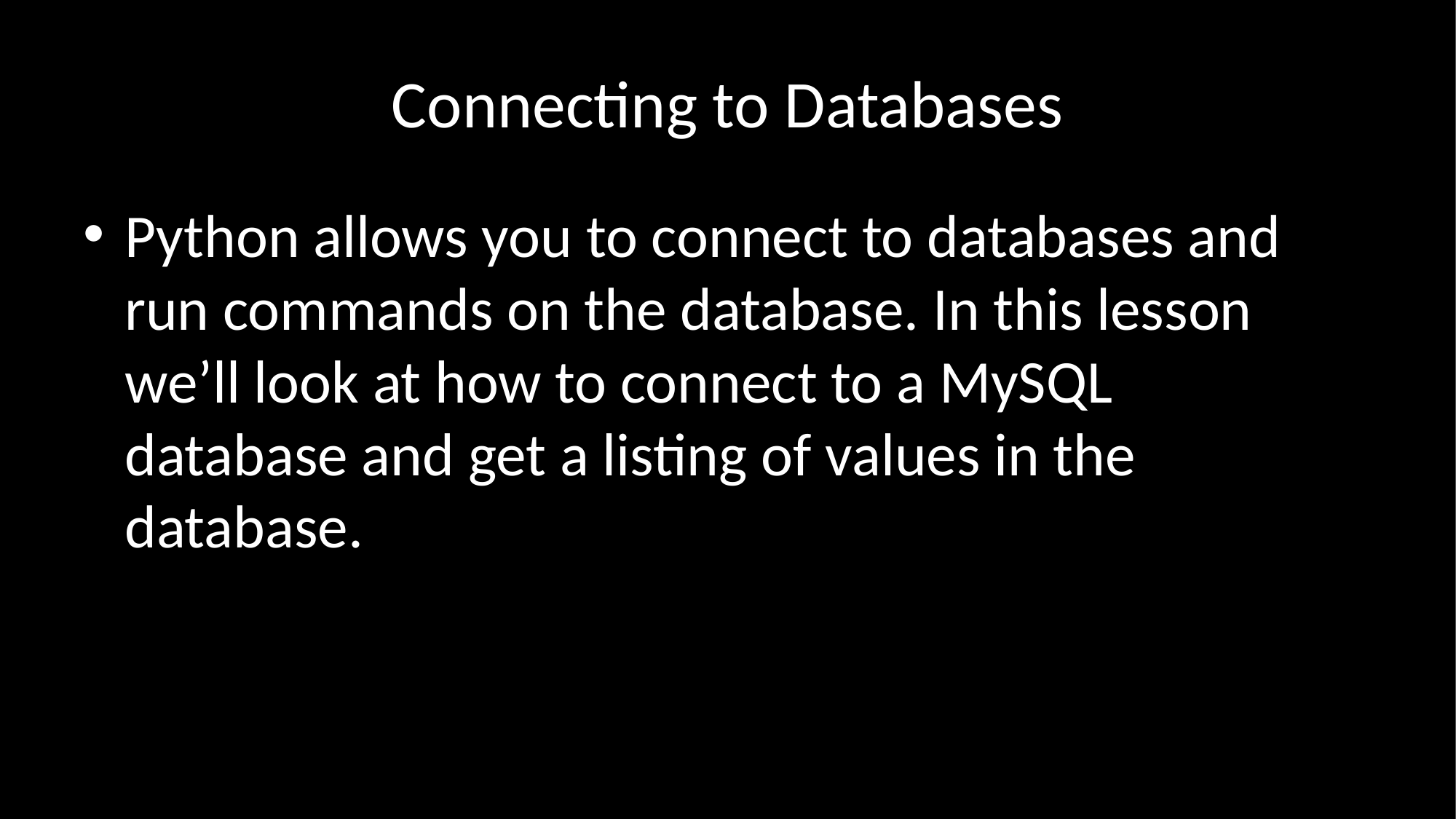

# Connecting to Databases
Python allows you to connect to databases and run commands on the database. In this lesson we’ll look at how to connect to a MySQL database and get a listing of values in the database.